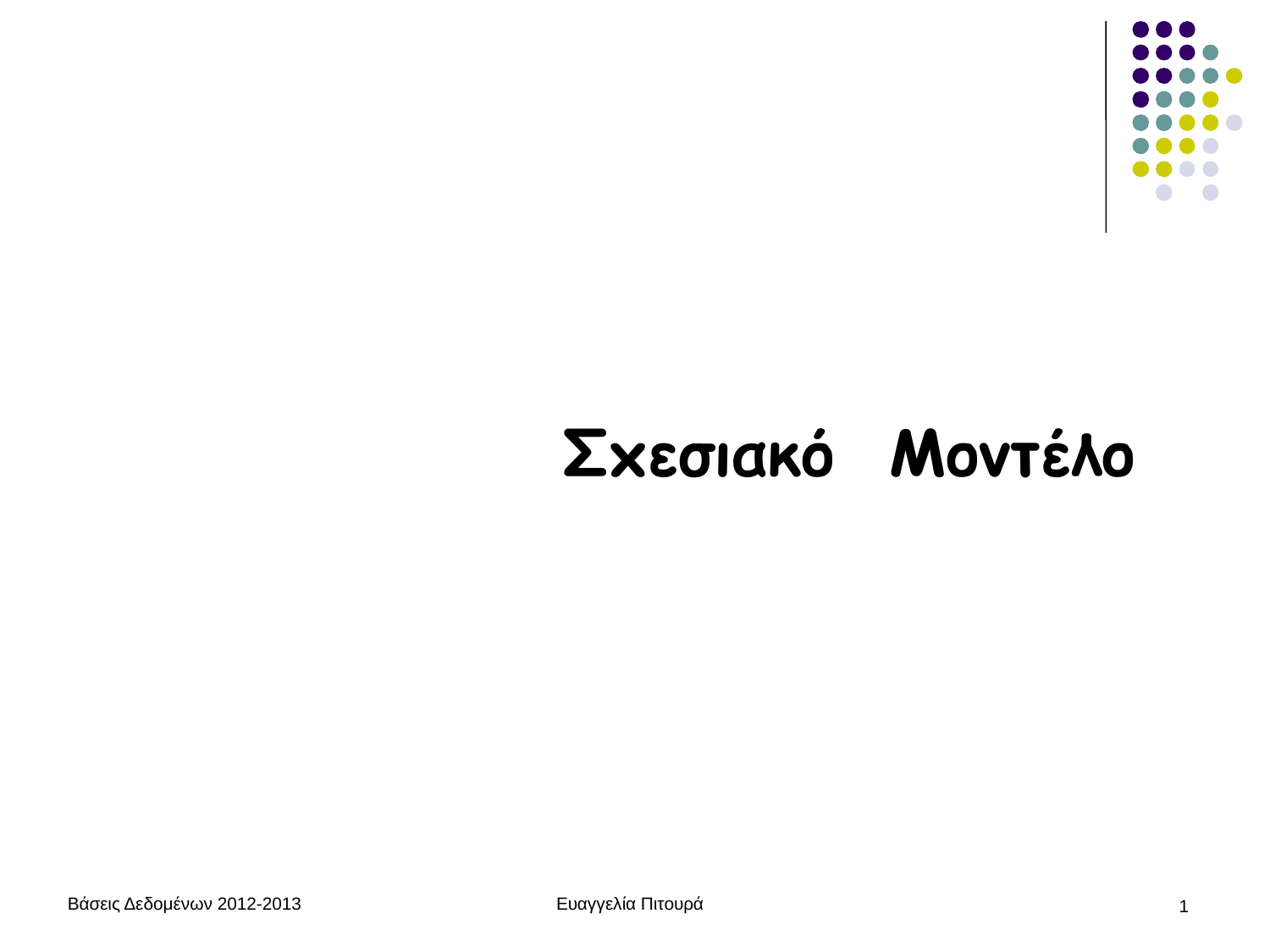

Σχεσιακό  Μοντέλο
Βάσεις Δεδομένων 2012-2013
Ευαγγελία Πιτουρά
1